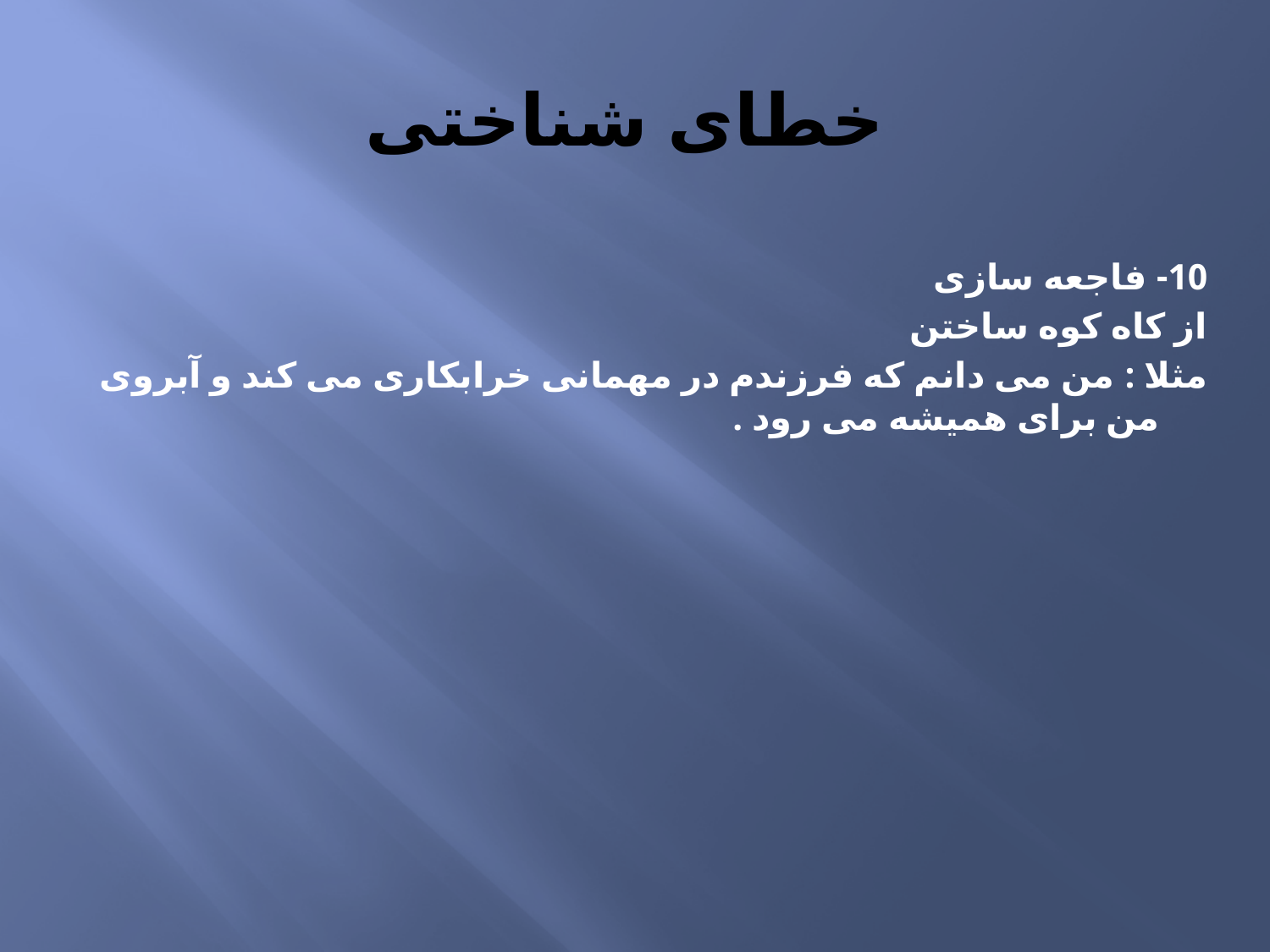

# خطای شناختی
10- فاجعه سازی
از کاه کوه ساختن
مثلا : من می دانم که فرزندم در مهمانی خرابکاری می کند و آبروی من برای همیشه می رود .